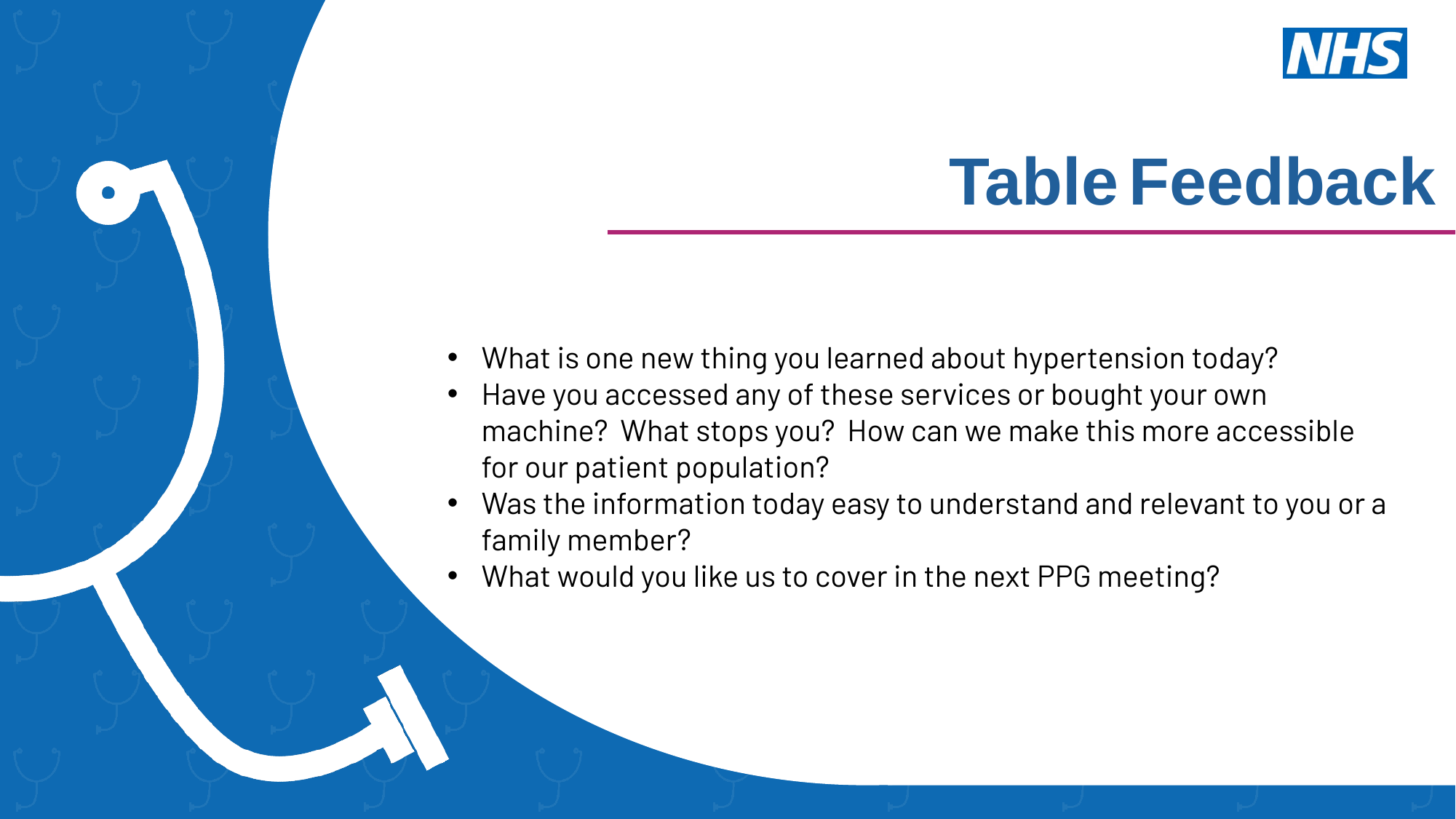

Table Feedback

What is one new thing you learned about hypertension today?
Have you accessed any of these services or bought your own machine?  What stops you?  How can we make this more accessible for our patient population?
Was the information today easy to understand and relevant to you or a family member?
What would you like us to cover in the next PPG meeting?